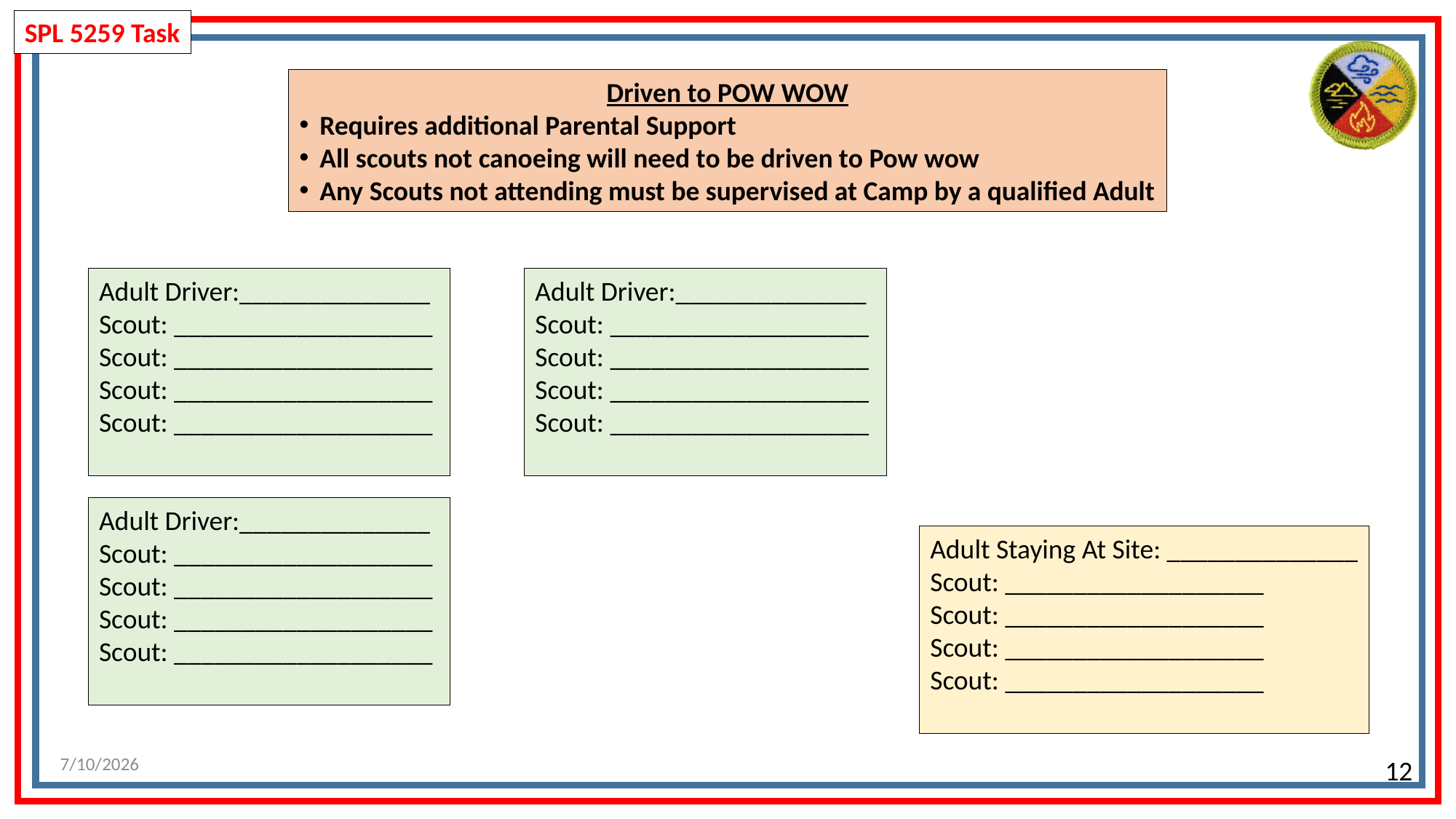

SPL 5259 Task
Driven to POW WOW
Requires additional Parental Support
All scouts not canoeing will need to be driven to Pow wow
Any Scouts not attending must be supervised at Camp by a qualified Adult
Adult Driver:______________
Scout: ___________________
Scout: ___________________
Scout: ___________________
Scout: ___________________

Adult Driver:______________
Scout: ___________________
Scout: ___________________
Scout: ___________________
Scout: ___________________

Adult Driver:______________
Scout: ___________________
Scout: ___________________
Scout: ___________________
Scout: ___________________

Adult Staying At Site: ______________
Scout: ___________________
Scout: ___________________
Scout: ___________________
Scout: ___________________

7/10/2026